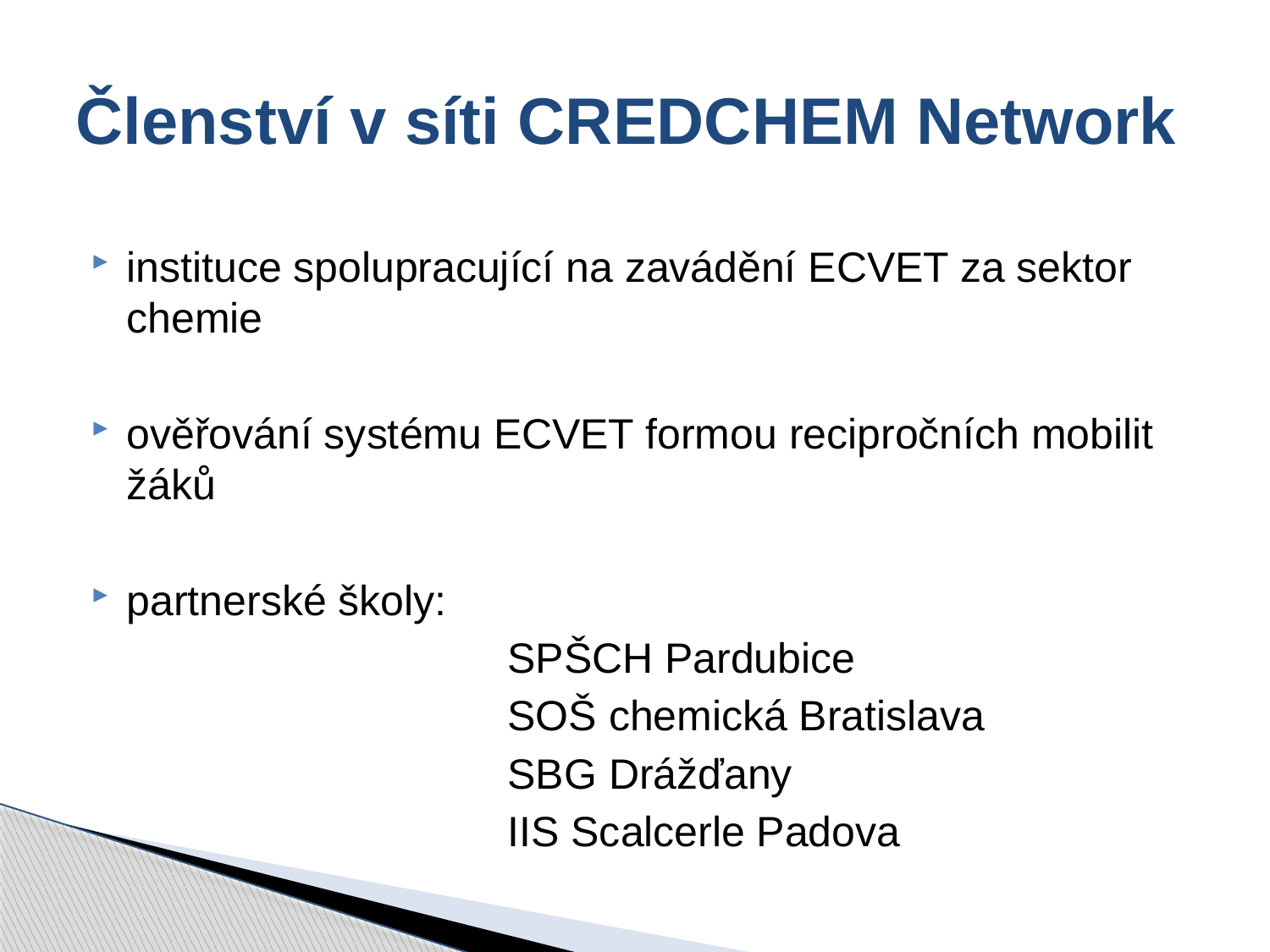

# Členství v síti CREDCHEM Network

instituce spolupracující na zavádění ECVET za sektor chemie

ověřování systému ECVET formou recipročních mobilit žáků

partnerské školy:
				SPŠCH Pardubice
				SOŠ chemická Bratislava
				SBG Drážďany
				IIS Scalcerle Padova